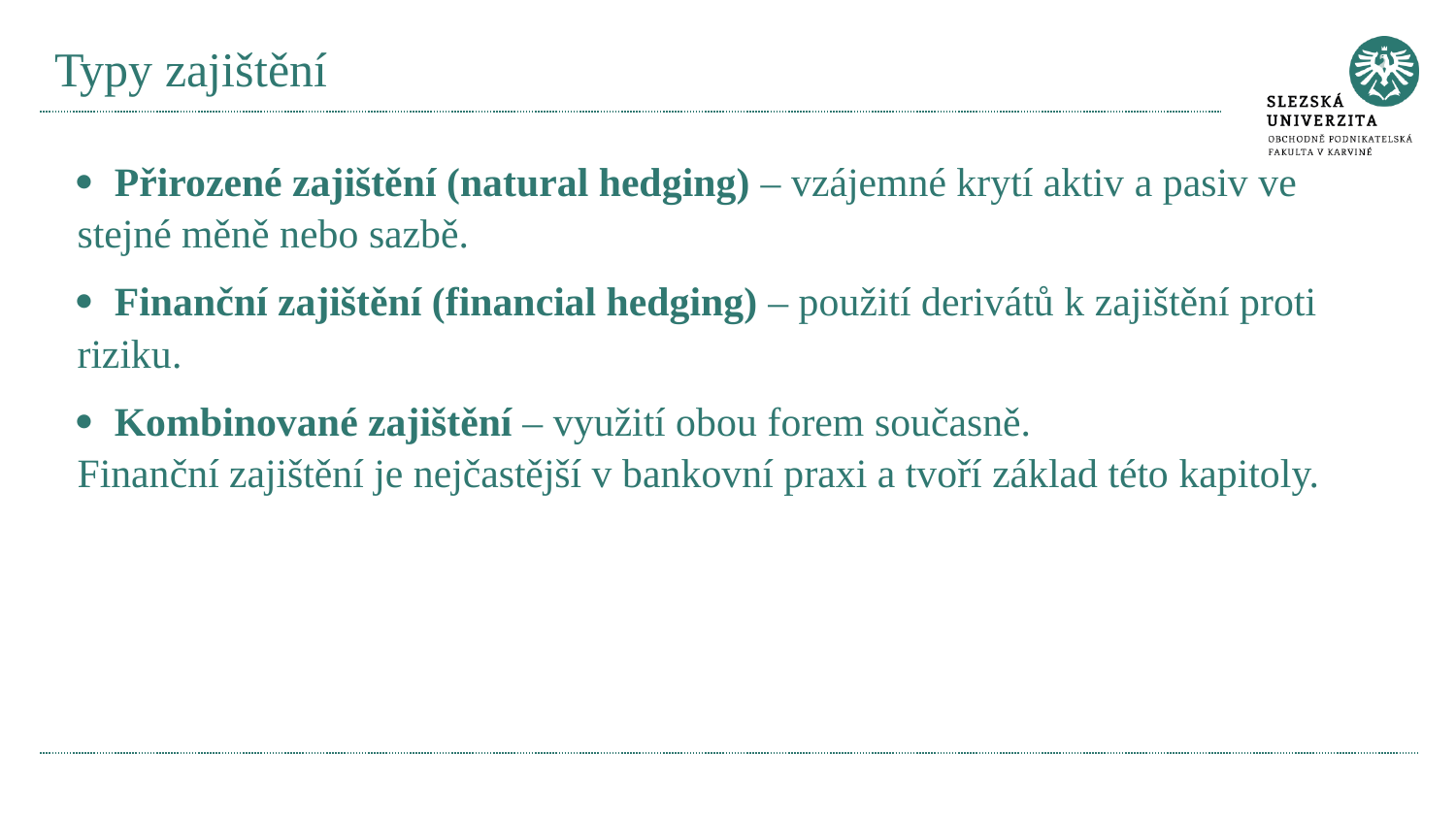

# Typy zajištění
•  Přirozené zajištění (natural hedging) – vzájemné krytí aktiv a pasiv ve stejné měně nebo sazbě.
•  Finanční zajištění (financial hedging) – použití derivátů k zajištění proti riziku.
•  Kombinované zajištění – využití obou forem současně.
Finanční zajištění je nejčastější v bankovní praxi a tvoří základ této kapitoly.